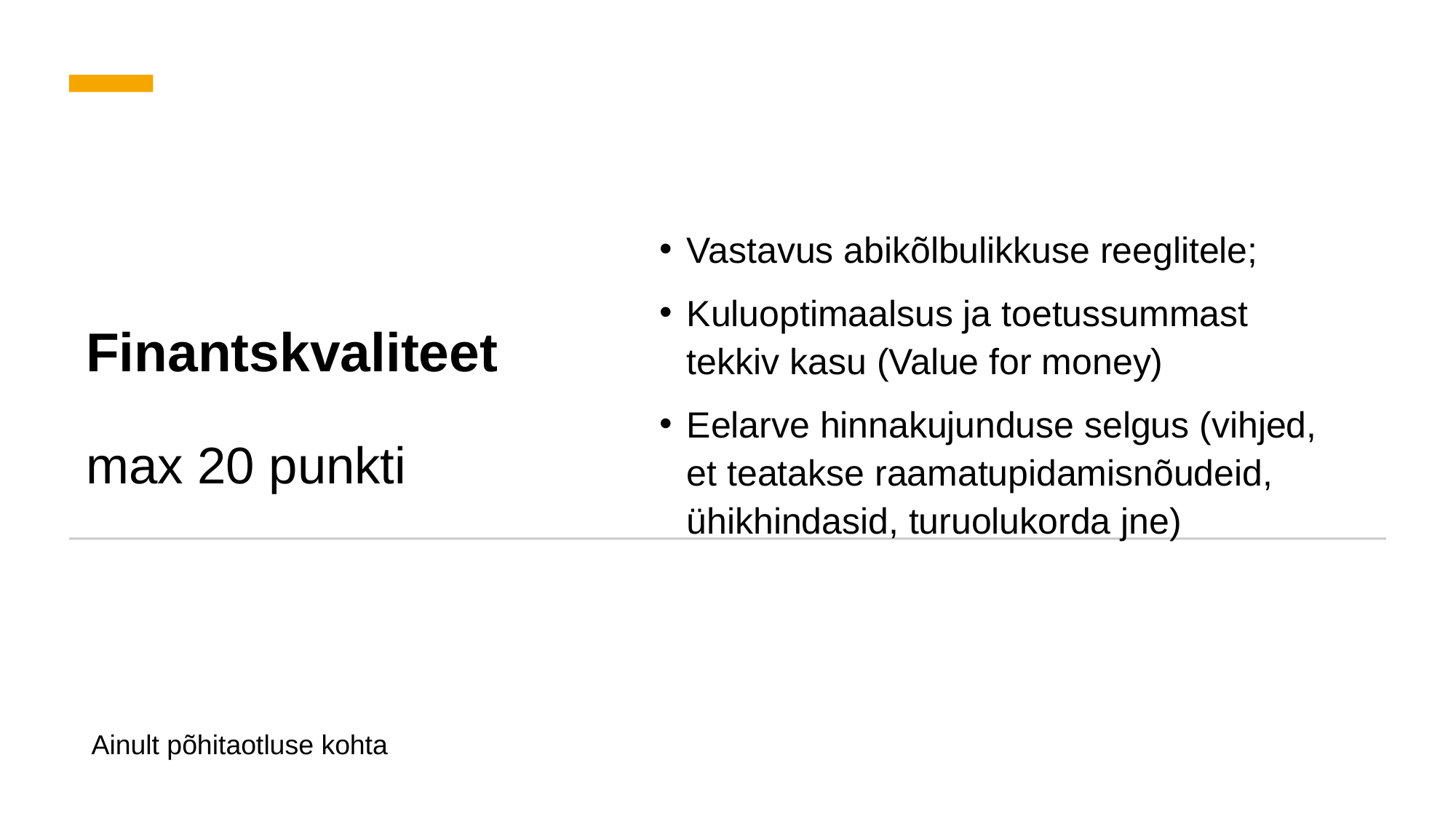

Vastavus abikõlbulikkuse reeglitele;
Kuluoptimaalsus ja toetussummast tekkiv kasu (Value for money)
Eelarve hinnakujunduse selgus (vihjed, et teatakse raamatupidamisnõudeid, ühikhindasid, turuolukorda jne)

# Finantskvaliteet max 20 punkti
Ainult põhitaotluse kohta